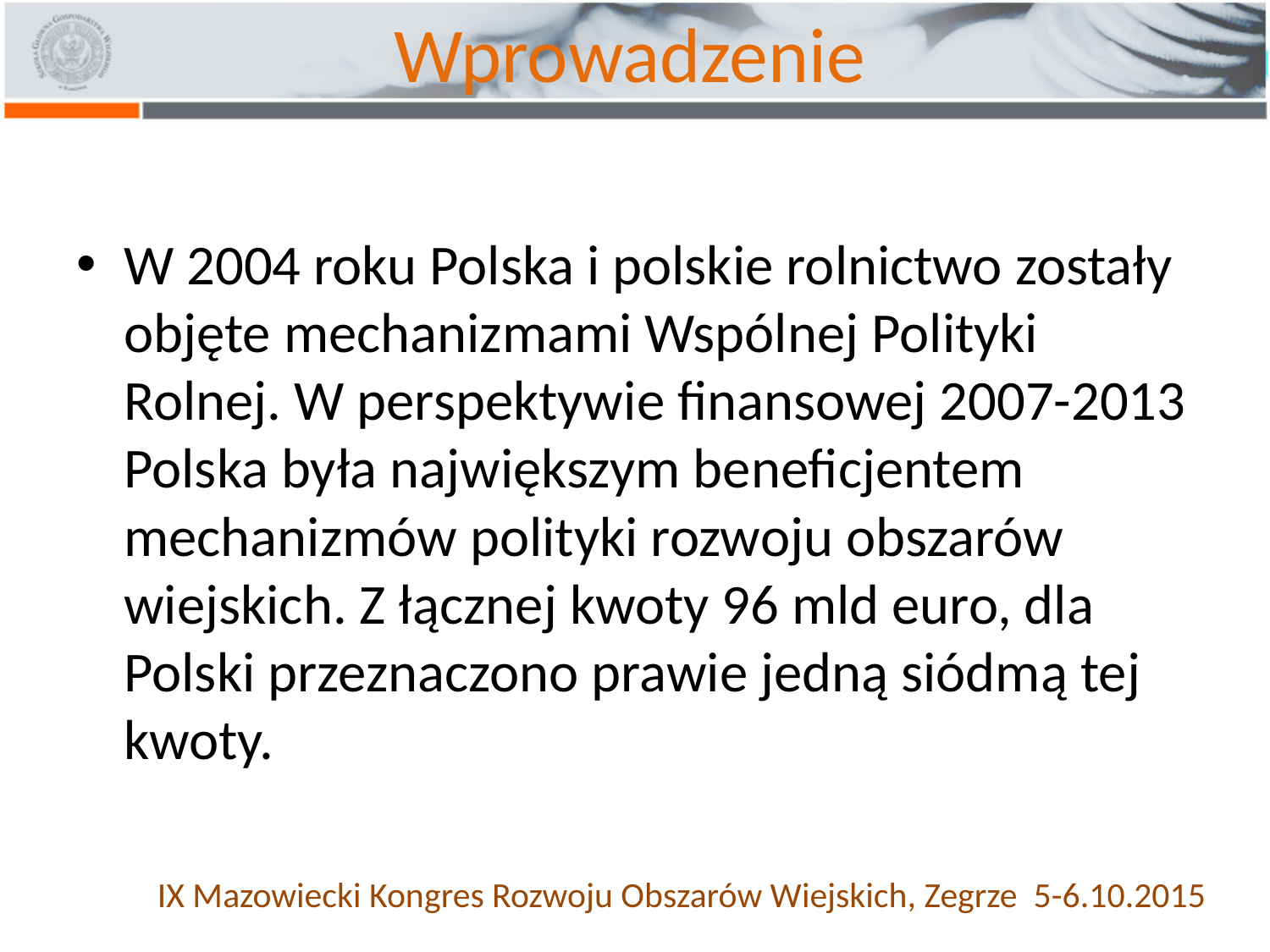

# Wprowadzenie
W 2004 roku Polska i polskie rolnictwo zostały objęte mechanizmami Wspólnej Polityki Rolnej. W perspektywie finansowej 2007-2013 Polska była największym beneficjentem mechanizmów polityki rozwoju obszarów wiejskich. Z łącznej kwoty 96 mld euro, dla Polski przeznaczono prawie jedną siódmą tej kwoty.
IX Mazowiecki Kongres Rozwoju Obszarów Wiejskich, Zegrze  5-6.10.2015